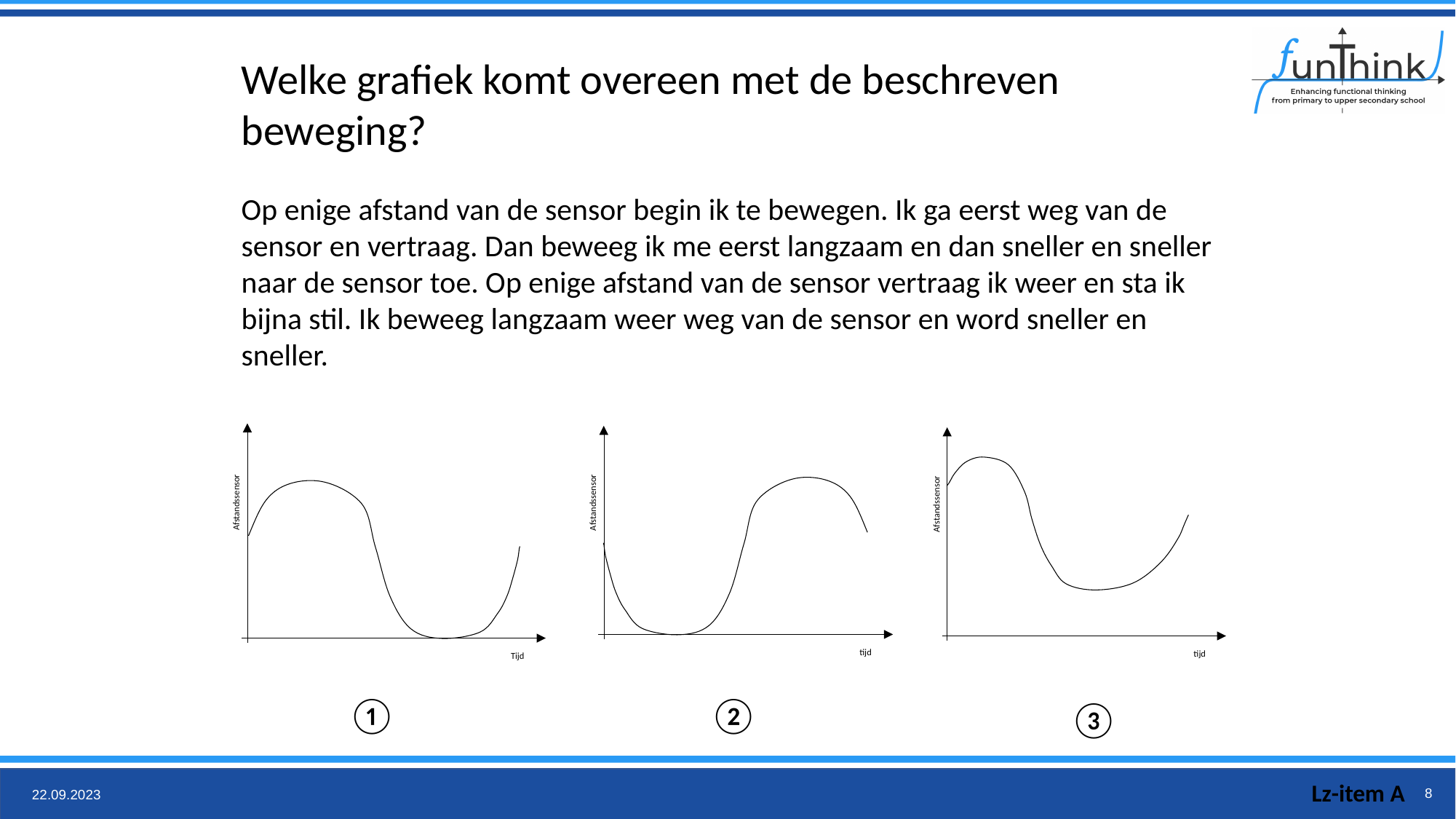

Welke grafiek komt overeen met de beschreven beweging?
Op enige afstand van de sensor begin ik te bewegen. Ik ga eerst weg van de sensor en vertraag. Dan beweeg ik me eerst langzaam en dan sneller en sneller naar de sensor toe. Op enige afstand van de sensor vertraag ik weer en sta ik bijna stil. Ik beweeg langzaam weer weg van de sensor en word sneller en sneller.
Afstandssensor
Tijd

Afstandssensor
tijd

Afstandssensor
tijd

①
②
③
8
Lz-item A
22.09.2023